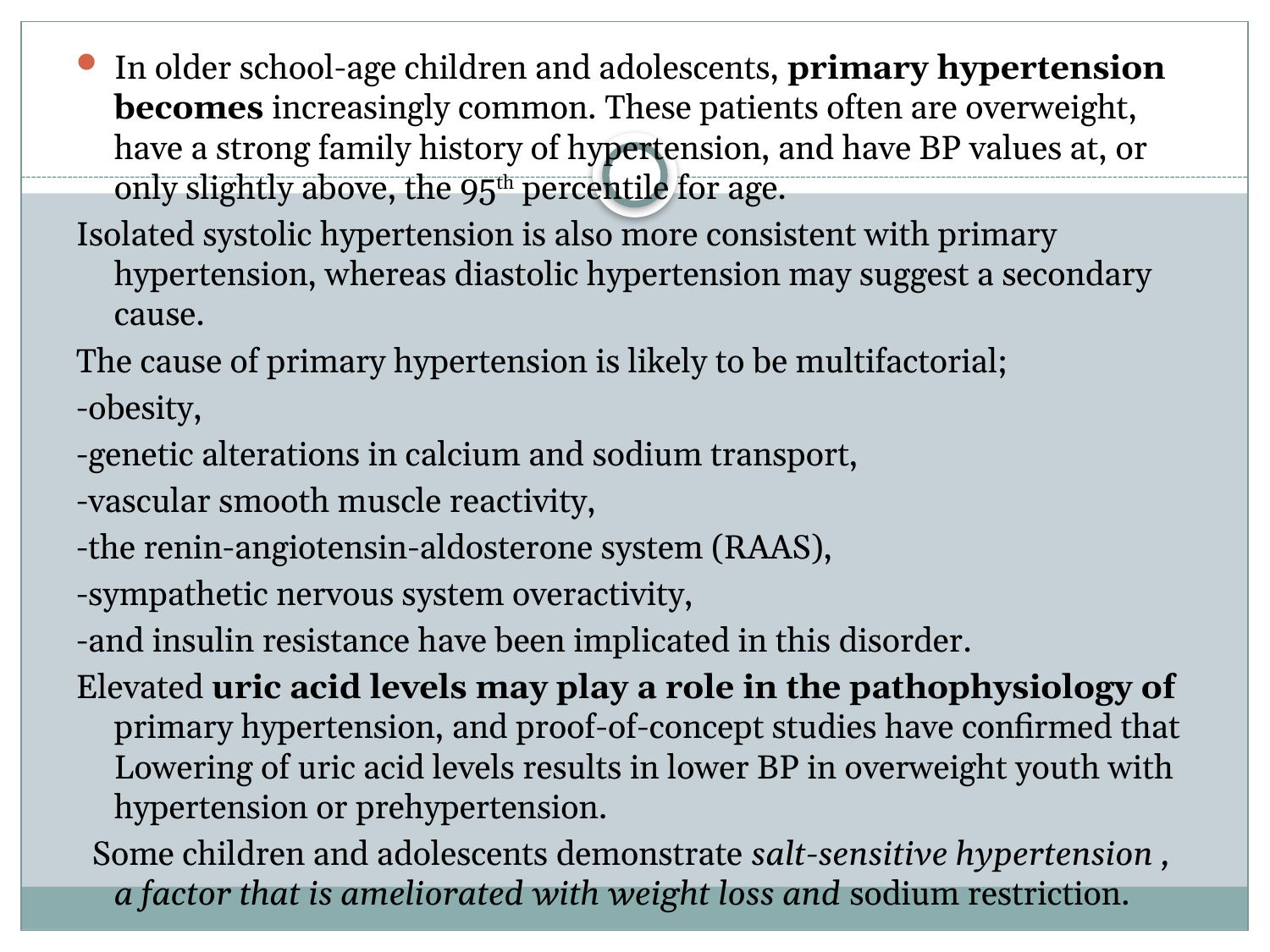

In older school-age children and adolescents, primary hypertension becomes increasingly common. These patients often are overweight, have a strong family history of hypertension, and have BP values at, or only slightly above, the 95th percentile for age.
Isolated systolic hypertension is also more consistent with primary hypertension, whereas diastolic hypertension may suggest a secondary cause.
The cause of primary hypertension is likely to be multifactorial;
-obesity,
-genetic alterations in calcium and sodium transport,
-vascular smooth muscle reactivity,
-the renin-angiotensin-aldosterone system (RAAS),
-sympathetic nervous system overactivity,
-and insulin resistance have been implicated in this disorder.
Elevated uric acid levels may play a role in the pathophysiology of primary hypertension, and proof-of-concept studies have confirmed that Lowering of uric acid levels results in lower BP in overweight youth with hypertension or prehypertension.
  Some children and adolescents demonstrate salt-sensitive hypertension , a factor that is ameliorated with weight loss and sodium restriction.